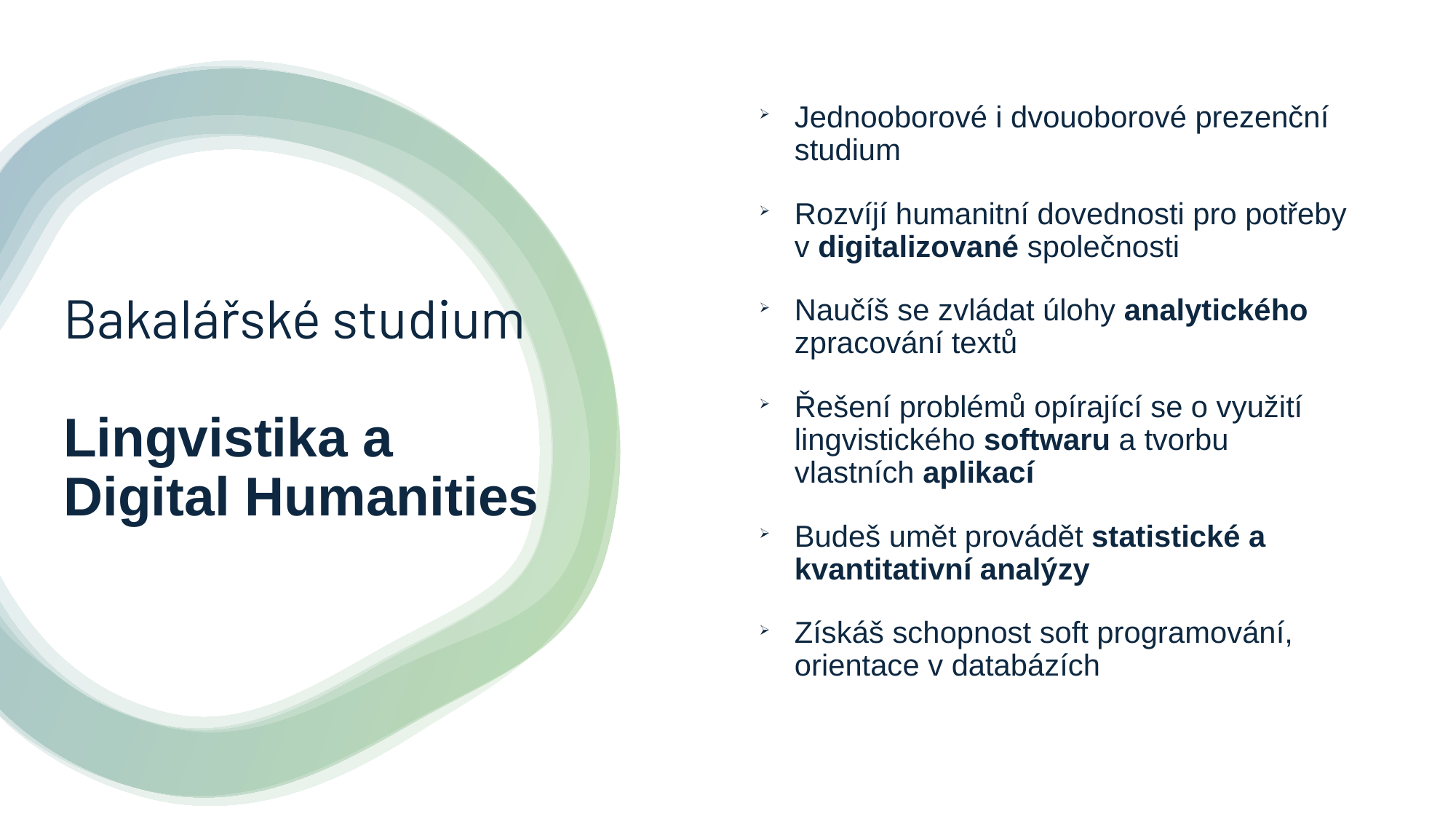

Jednooborové i dvouoborové prezenční studium
Rozvíjí humanitní dovednosti pro potřeby v digitalizované společnosti
Naučíš se zvládat úlohy analytického zpracování textů
Řešení problémů opírající se o využití lingvistického softwaru a tvorbu vlastních aplikací
Budeš umět provádět statistické a kvantitativní analýzy
Získáš schopnost soft programování, orientace v databázích

# Bakalářské studium Lingvistika a Digital Humanities